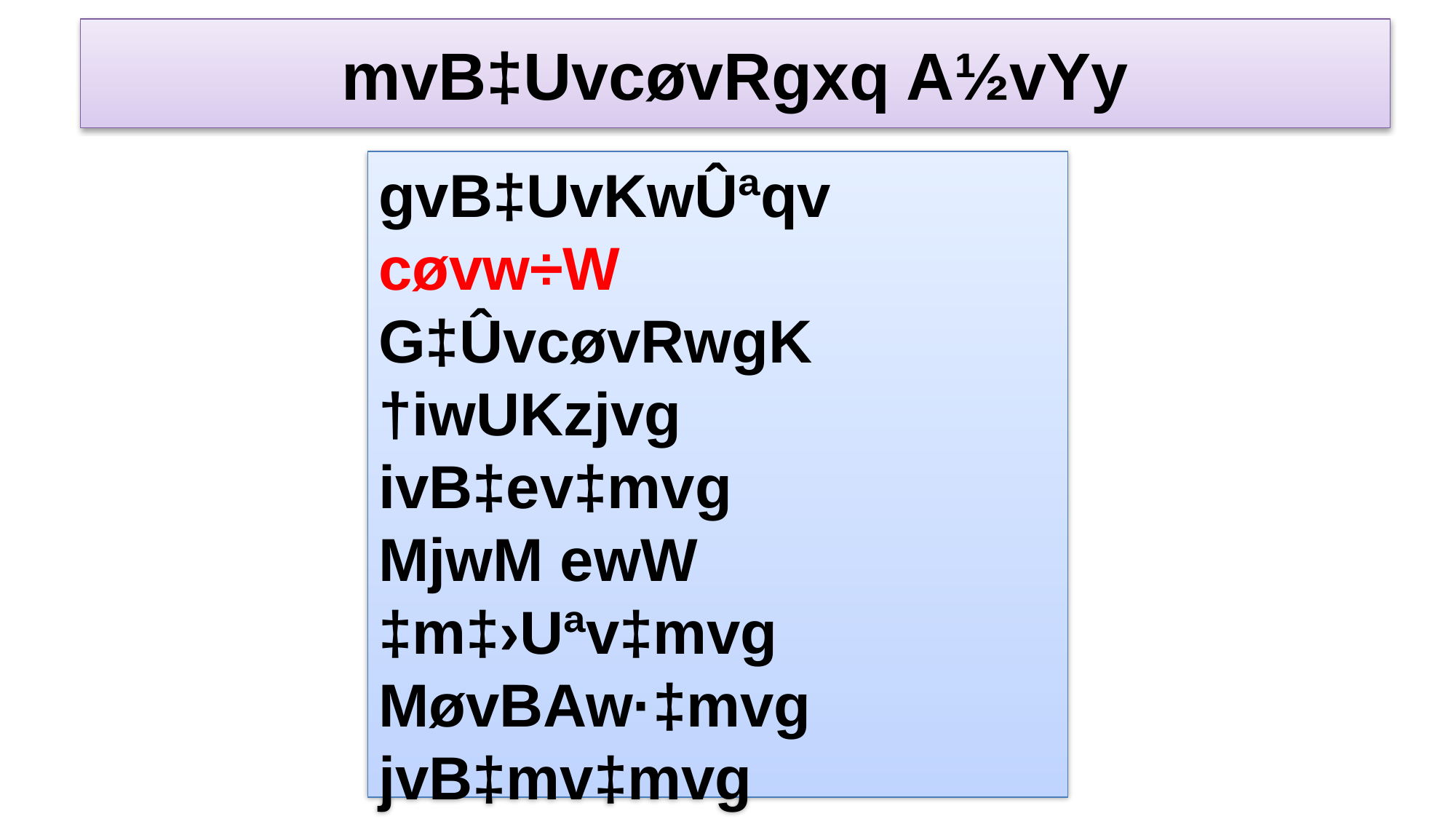

# mvB‡UvcøvRgxq A½vYy
gvB‡UvKwÛªqv
cøvw÷W
G‡ÛvcøvRwgK †iwUKzjvg
ivB‡ev‡mvg
MjwM ewW
‡m‡›Uªv‡mvg
MøvBAw·‡mvg
jvB‡mv‡mvg
gvB‡µvwUDweDjm